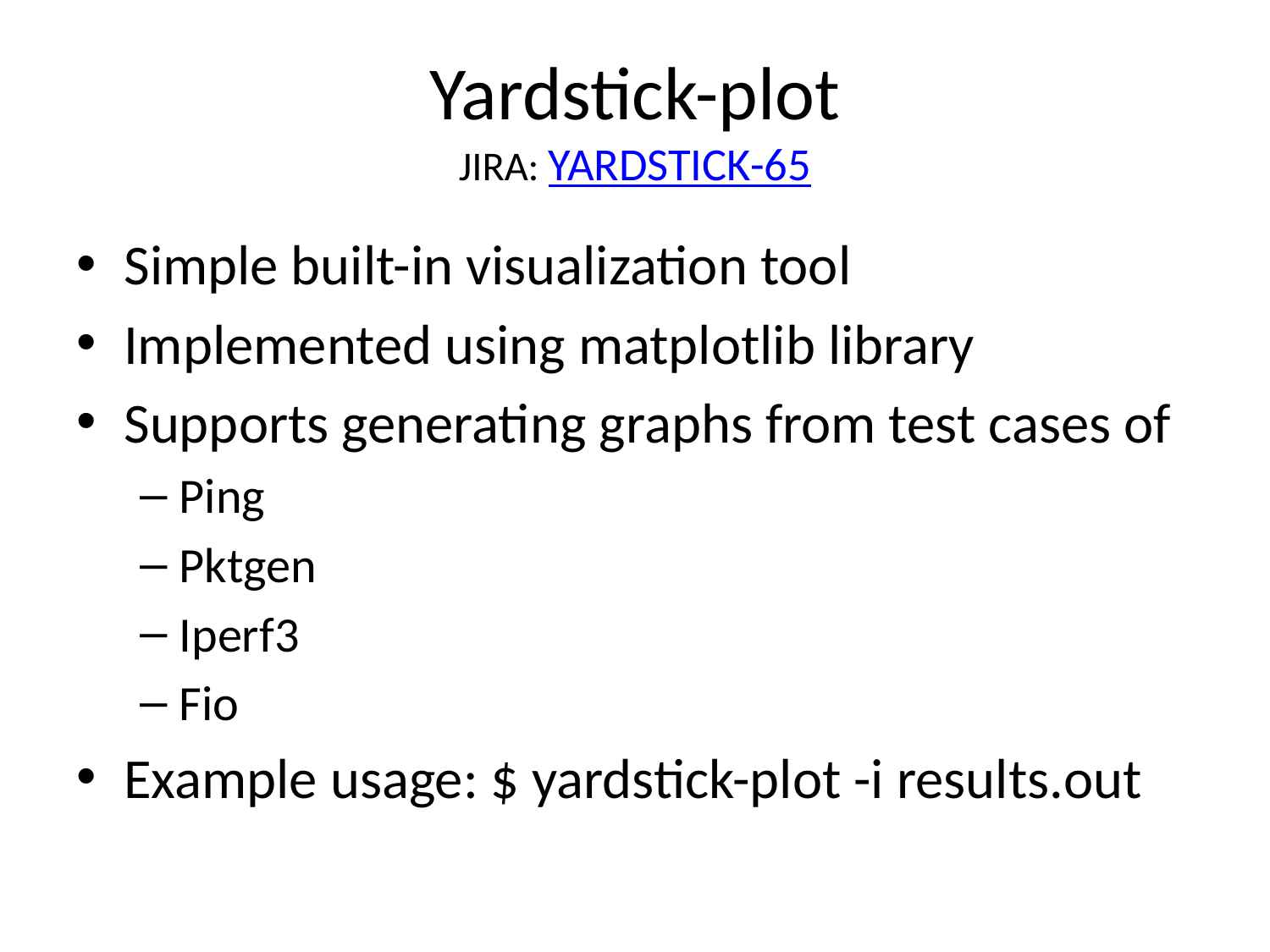

# Yardstick-plot JIRA: YARDSTICK-65
Simple built-in visualization tool
Implemented using matplotlib library
Supports generating graphs from test cases of
Ping
Pktgen
Iperf3
Fio
Example usage: $ yardstick-plot -i results.out